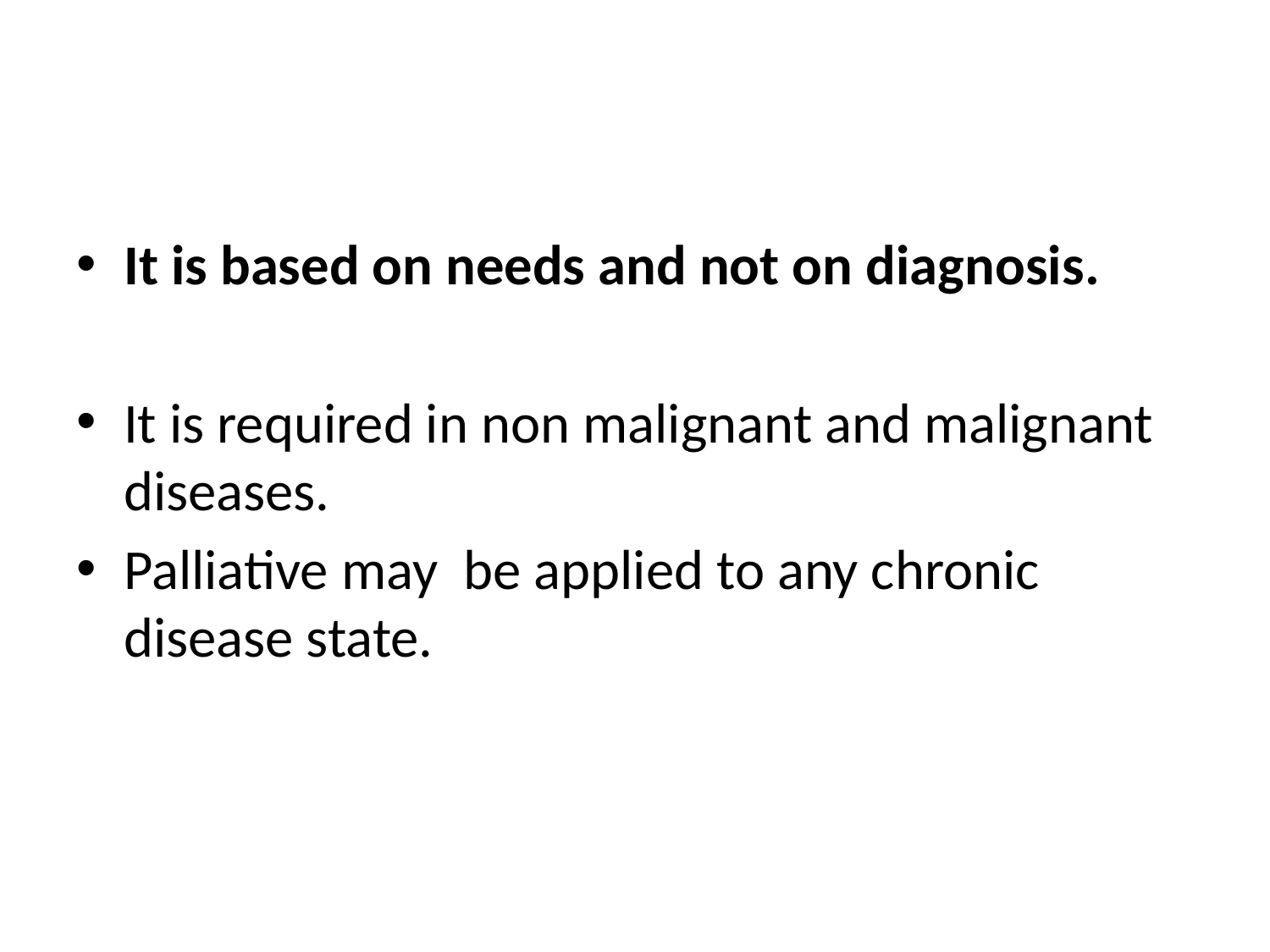

#
It is based on needs and not on diagnosis.

It is required in non malignant and malignant diseases.
Palliative may  be applied to any chronic disease state.